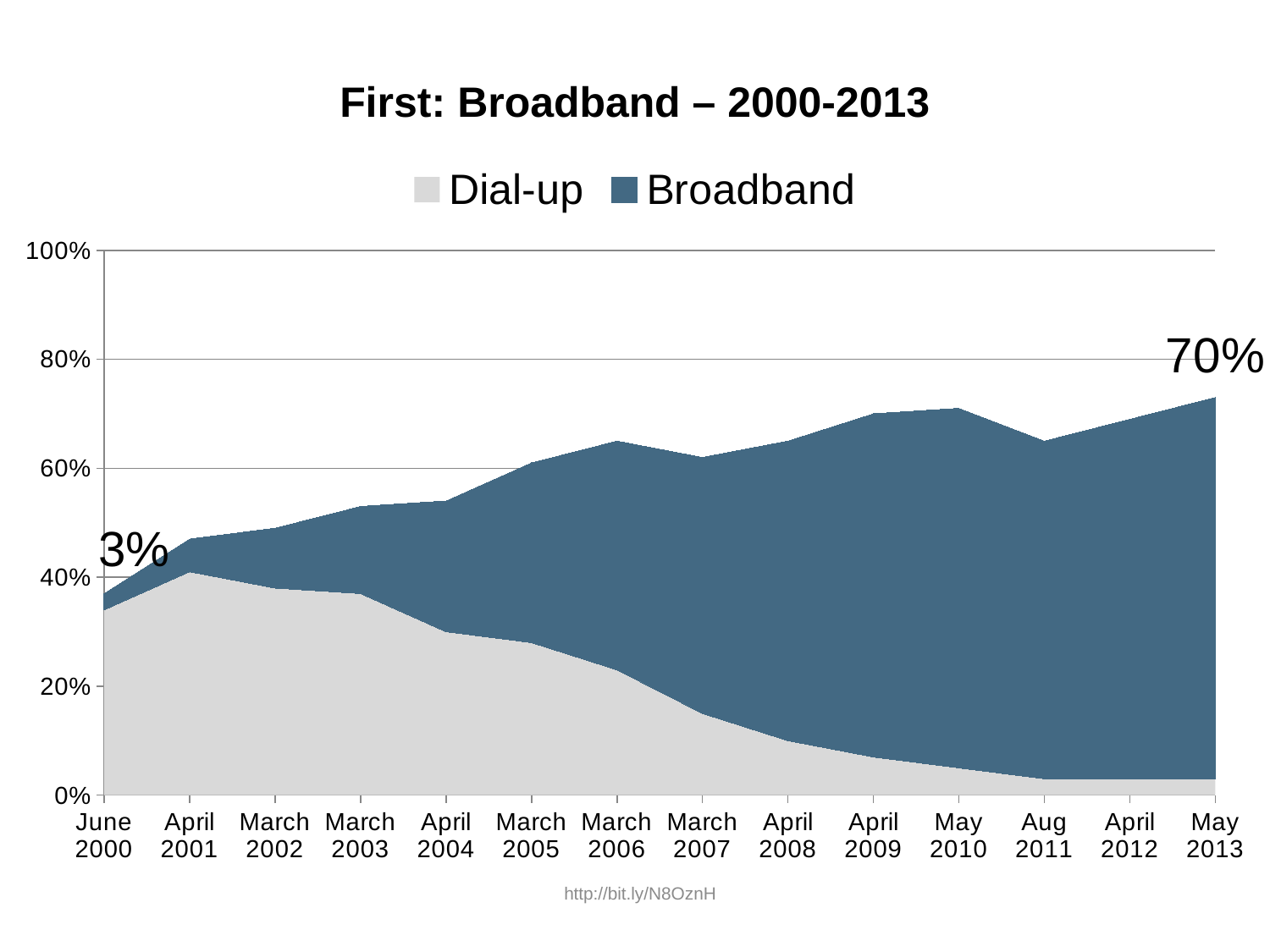

# First: Broadband – 2000-2013

### Chart

| Category | Dial-up | Broadband |
|---|---|---|
| June 2000 | 0.34 | 0.03 |
| April 2001 | 0.41 | 0.0600000000000001 |
| March 2002 | 0.380000000000001 | 0.11 |
| March 2003 | 0.37 | 0.16 |
| April 2004 | 0.3 | 0.24 |
| March 2005 | 0.28 | 0.330000000000001 |
| March 2006 | 0.23 | 0.42 |
| March 2007 | 0.15 | 0.47 |
| April 2008 | 0.1 | 0.55 |
| April 2009 | 0.07 | 0.630000000000002 |
| May 2010 | 0.0500000000000001 | 0.660000000000002 |
| Aug 2011 | 0.03 | 0.620000000000002 |
| April 2012 | 0.03 | 0.660000000000002 |
| May 2013 | 0.03 | 0.700000000000001 |
http://bit.ly/N8OznH